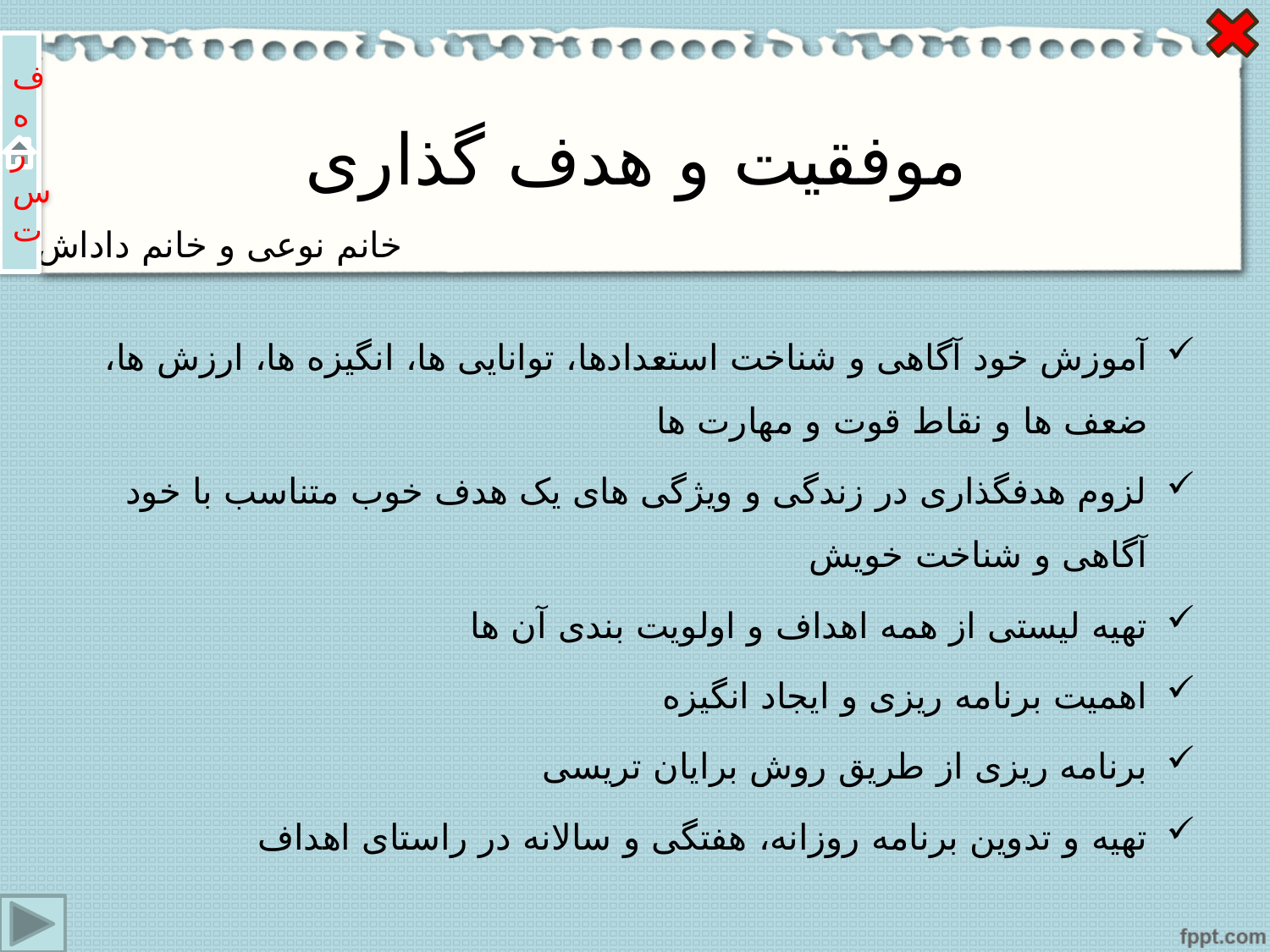

ف
ه
ر
س
ت
# موفقیت و هدف گذاری
خانم نوعی و خانم داداش نیا
آموزش خود آگاهی و شناخت استعدادها، توانایی ها، انگیزه ها، ارزش ها، ضعف ها و نقاط قوت و مهارت ها
لزوم هدفگذاری در زندگی و ویژگی های یک هدف خوب متناسب با خود آگاهی و شناخت خویش
تهیه لیستی از همه اهداف و اولویت بندی آن ها
اهمیت برنامه ریزی و ایجاد انگیزه
برنامه ریزی از طریق روش برایان تریسی
تهیه و تدوین برنامه روزانه، هفتگی و سالانه در راستای اهداف